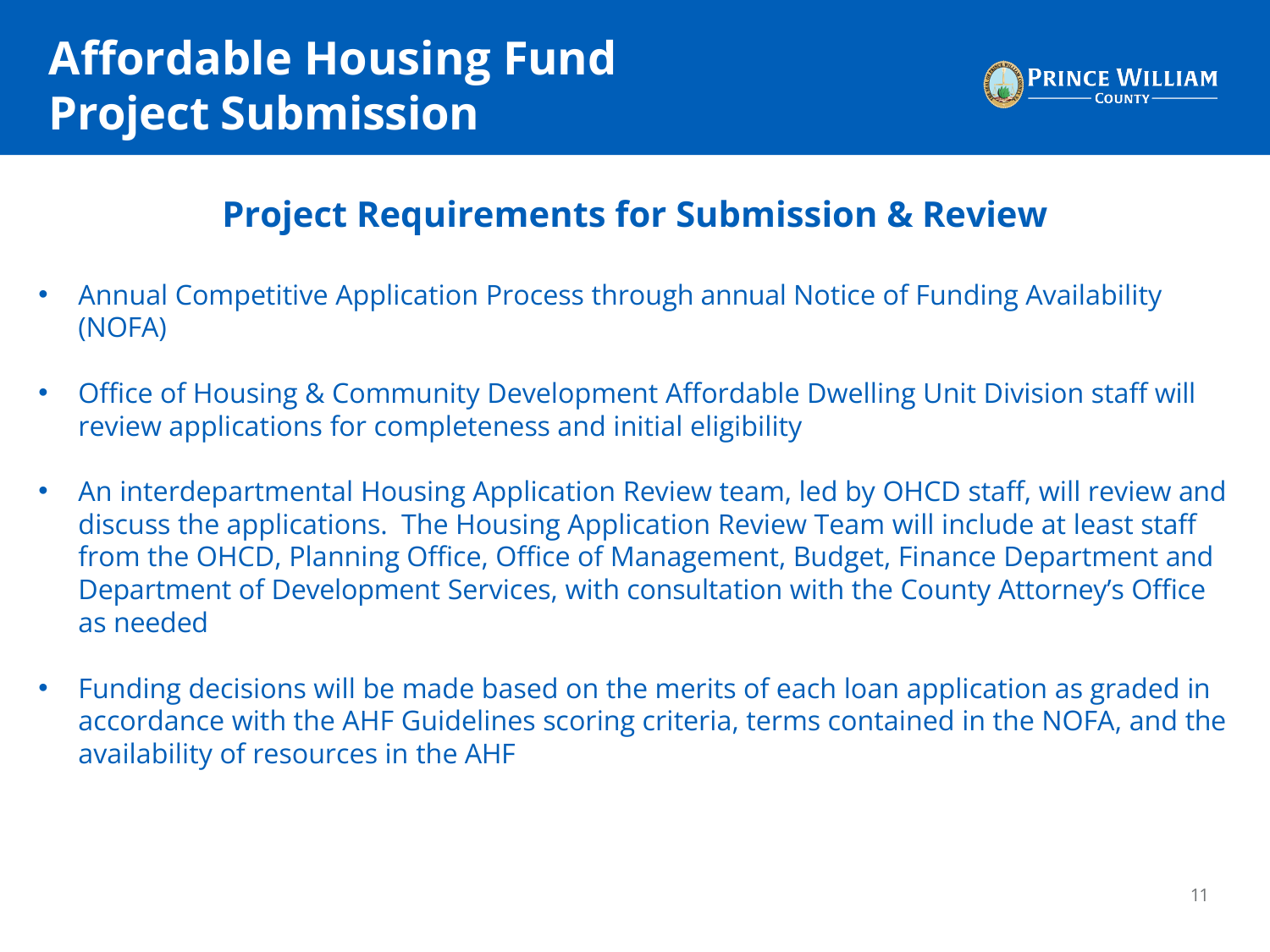

# Affordable Housing Fund Project Submission
Project Requirements for Submission & Review
Annual Competitive Application Process through annual Notice of Funding Availability (NOFA)
Office of Housing & Community Development Affordable Dwelling Unit Division staff will review applications for completeness and initial eligibility
An interdepartmental Housing Application Review team, led by OHCD staff, will review and discuss the applications. The Housing Application Review Team will include at least staff from the OHCD, Planning Office, Office of Management, Budget, Finance Department and Department of Development Services, with consultation with the County Attorney’s Office as needed
Funding decisions will be made based on the merits of each loan application as graded in accordance with the AHF Guidelines scoring criteria, terms contained in the NOFA, and the availability of resources in the AHF
11